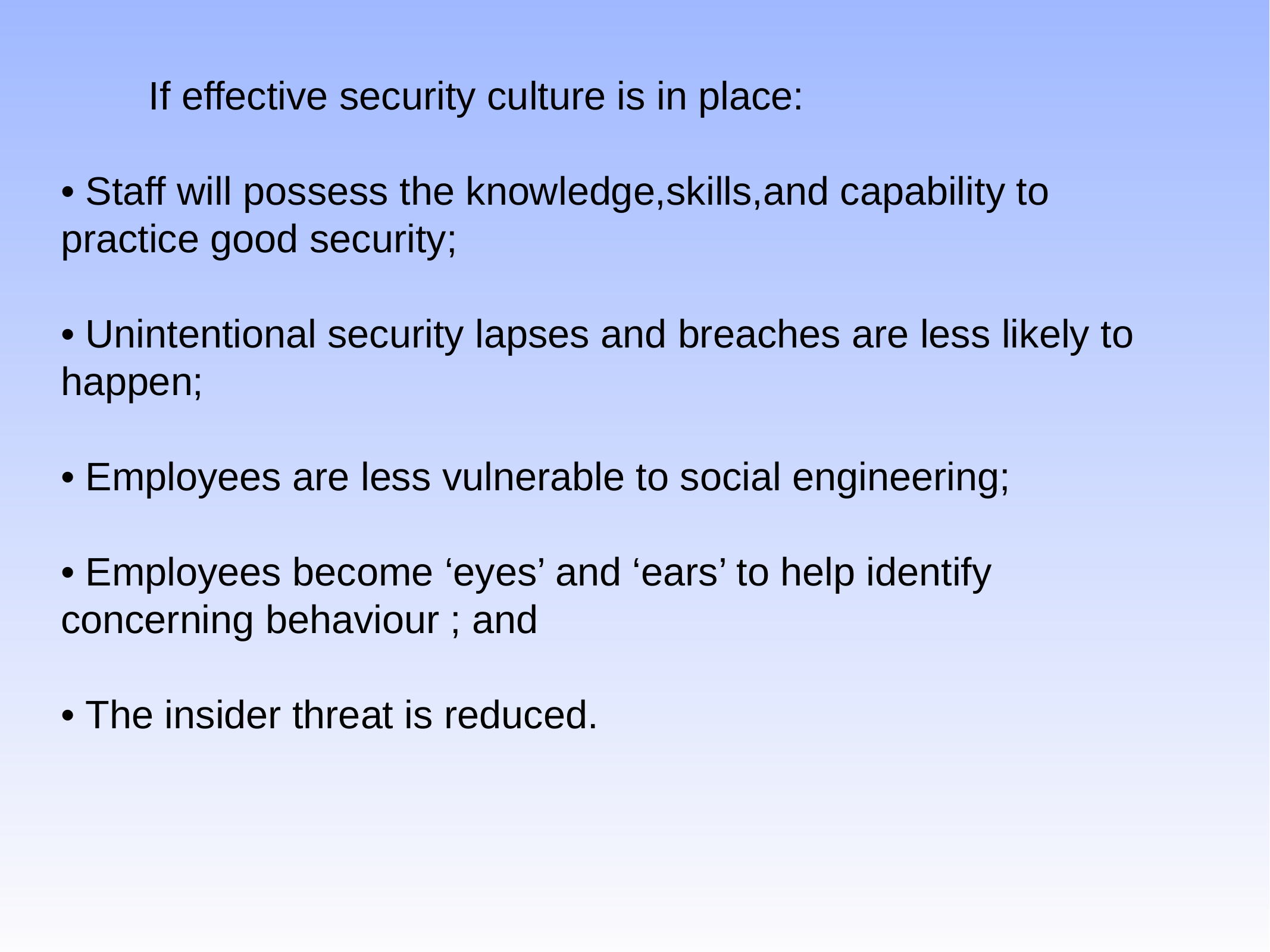

If effective security culture is in place:

• Staff will possess the knowledge,skills,and capability to practice good security;

• Unintentional security lapses and breaches are less likely to happen;

• Employees are less vulnerable to social engineering;

• Employees become ‘eyes’ and ‘ears’ to help identify concerning behaviour ; and

• The insider threat is reduced.